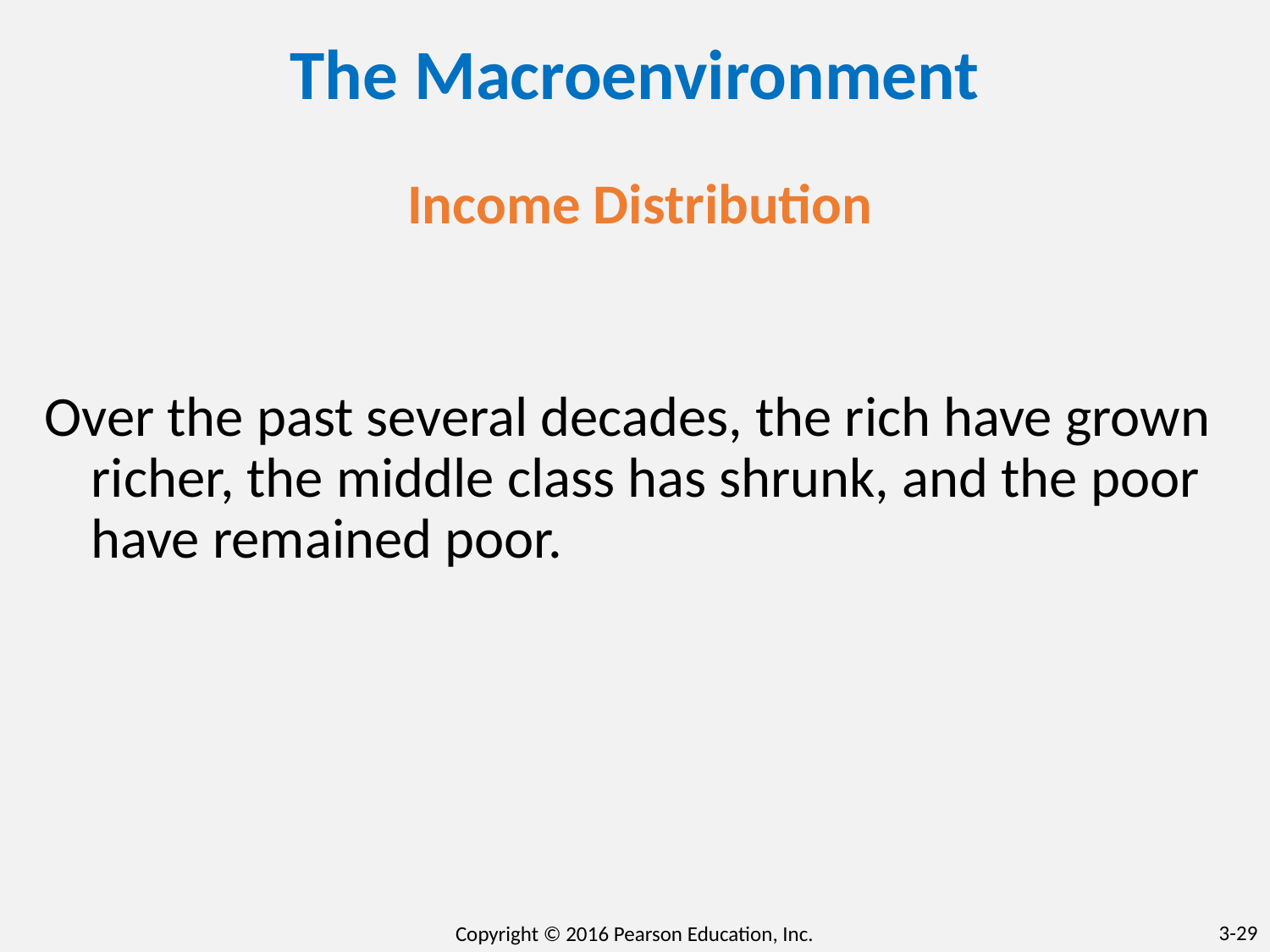

# The Macroenvironment
Income Distribution

Over the past several decades, the rich have grown richer, the middle class has shrunk, and the poor have remained poor.
3-29
Copyright © 2016 Pearson Education, Inc.